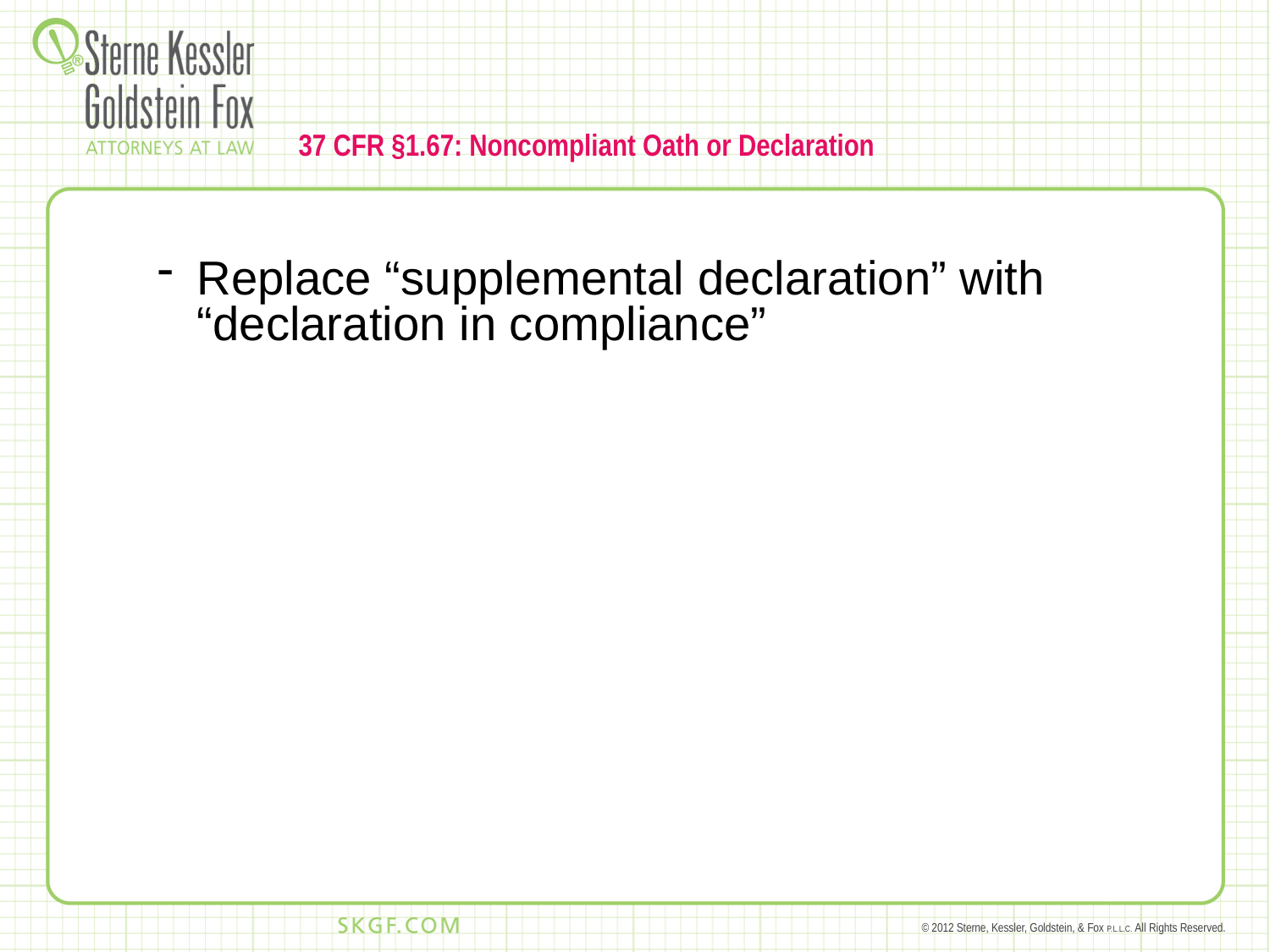

# 37 CFR §1.67: Noncompliant Oath or Declaration

Replace “supplemental declaration” with “declaration in compliance”